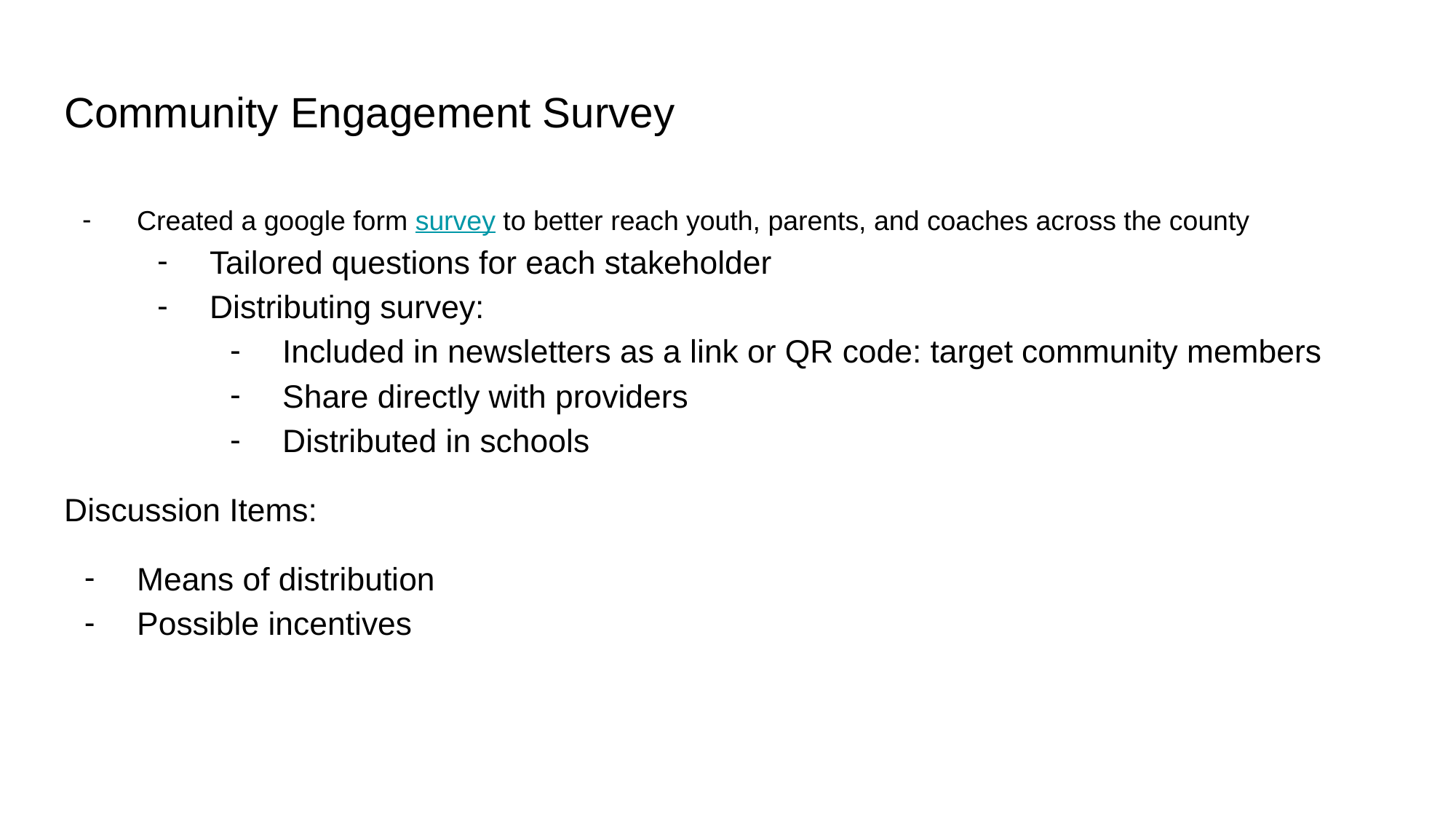

# Community Engagement Survey
Created a google form survey to better reach youth, parents, and coaches across the county
Tailored questions for each stakeholder
Distributing survey:
Included in newsletters as a link or QR code: target community members
Share directly with providers
Distributed in schools
Discussion Items:
Means of distribution
Possible incentives